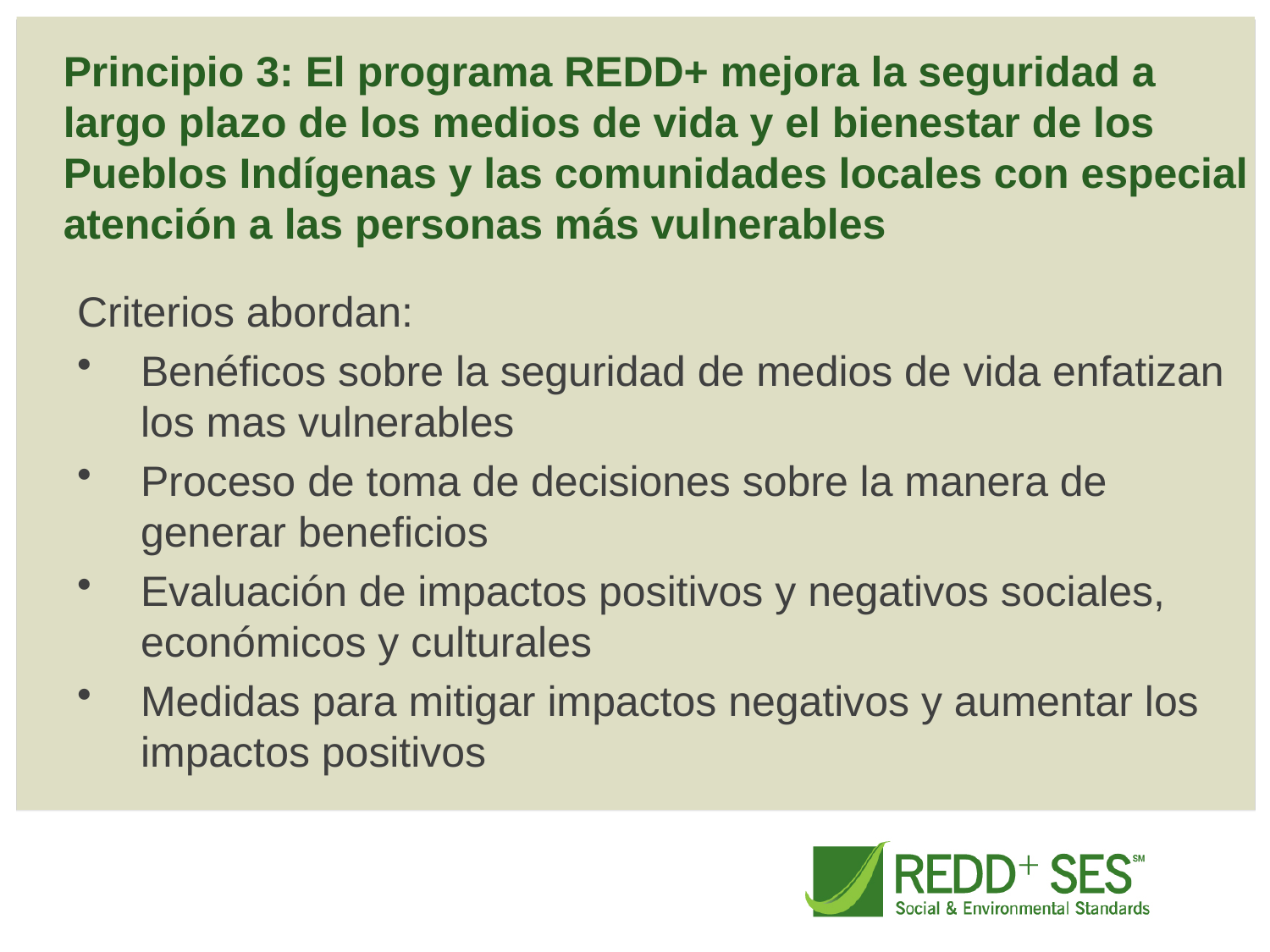

Principio 3: El programa REDD+ mejora la seguridad a largo plazo de los medios de vida y el bienestar de los Pueblos Indígenas y las comunidades locales con especial atención a las personas más vulnerables
Criterios abordan:
Benéficos sobre la seguridad de medios de vida enfatizan los mas vulnerables
Proceso de toma de decisiones sobre la manera de generar beneficios
Evaluación de impactos positivos y negativos sociales, económicos y culturales
Medidas para mitigar impactos negativos y aumentar los impactos positivos